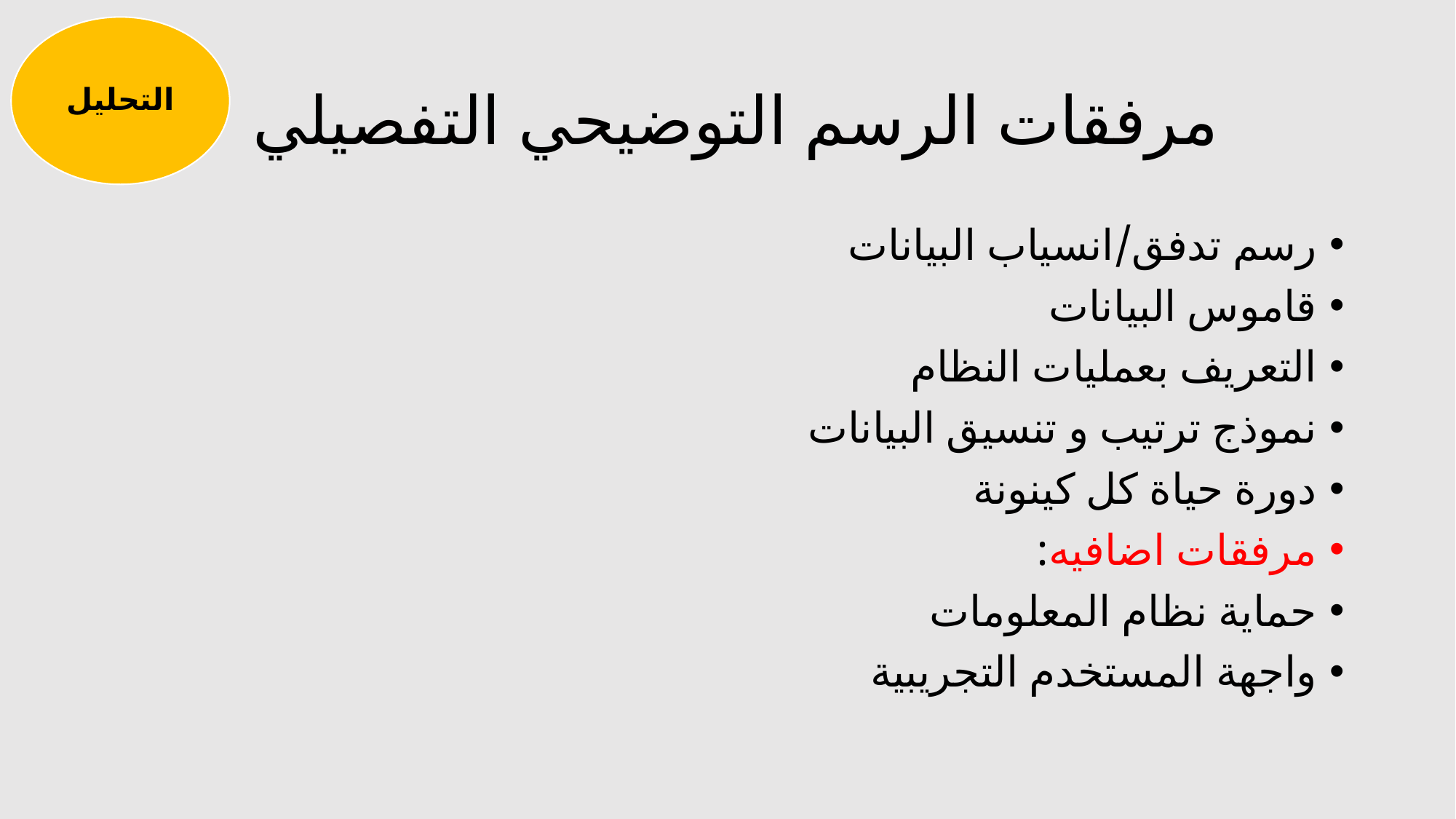

التحليل
# مرفقات الرسم التوضيحي التفصيلي
رسم تدفق/انسياب البيانات
قاموس البيانات
التعريف بعمليات النظام
نموذج ترتيب و تنسيق البيانات
دورة حياة كل كينونة
مرفقات اضافيه:
حماية نظام المعلومات
واجهة المستخدم التجريبية